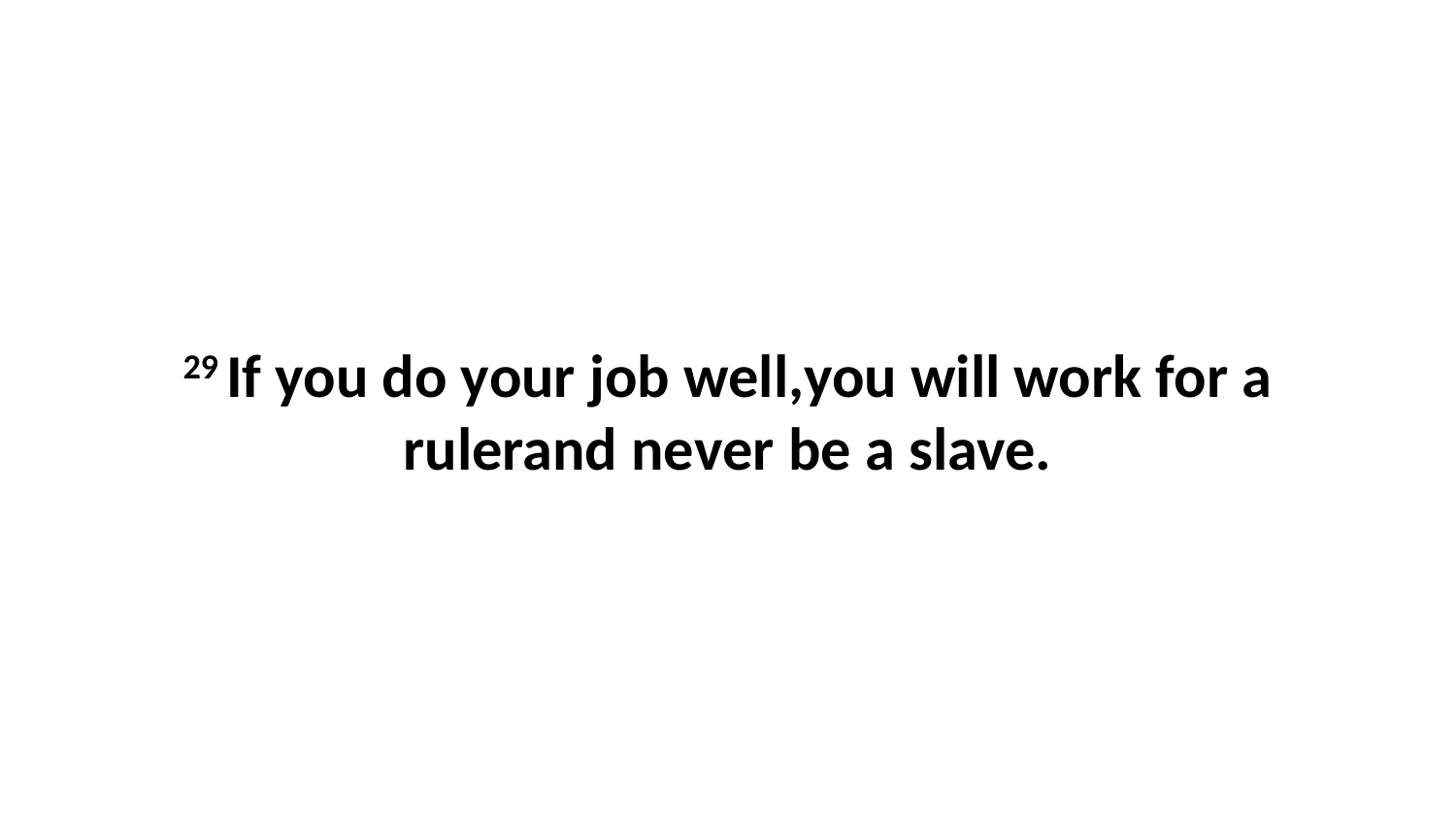

29 If you do your job well,you will work for a rulerand never be a slave.